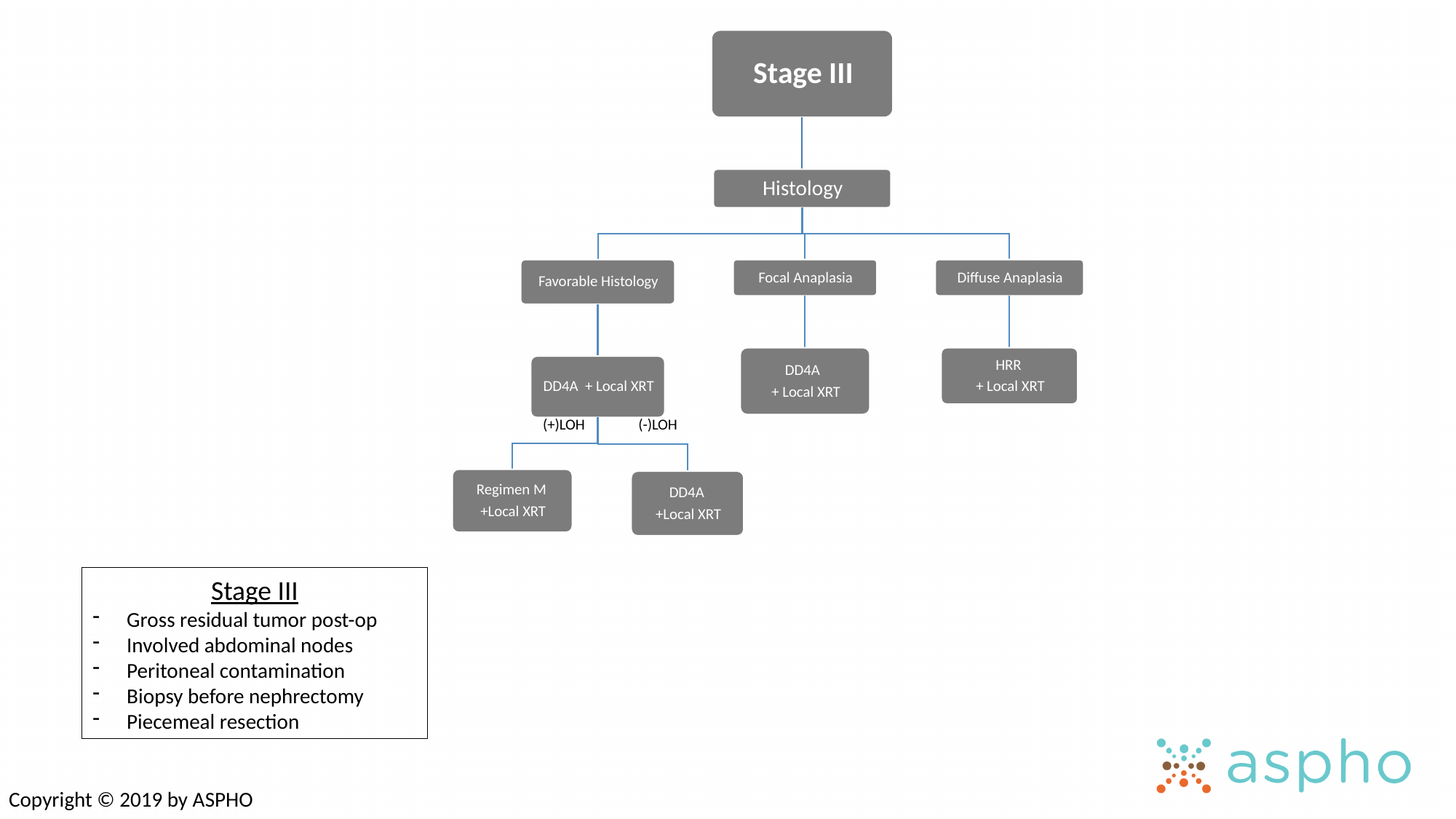

Stage III
Histology
Favorable Histology
DD4A  + Local XRT
Regimen M
+Local XRT
DD4A
+Local XRT
Focal Anaplasia
DD4A
+ Local XRT
Diffuse Anaplasia
HRR
+ Local XRT
(+)LOH
(-)LOH
Stage III
Gross residual tumor post-op
Involved abdominal nodes
Peritoneal contamination
Biopsy before nephrectomy
Piecemeal resection
Copyright © 2019 by ASPHO